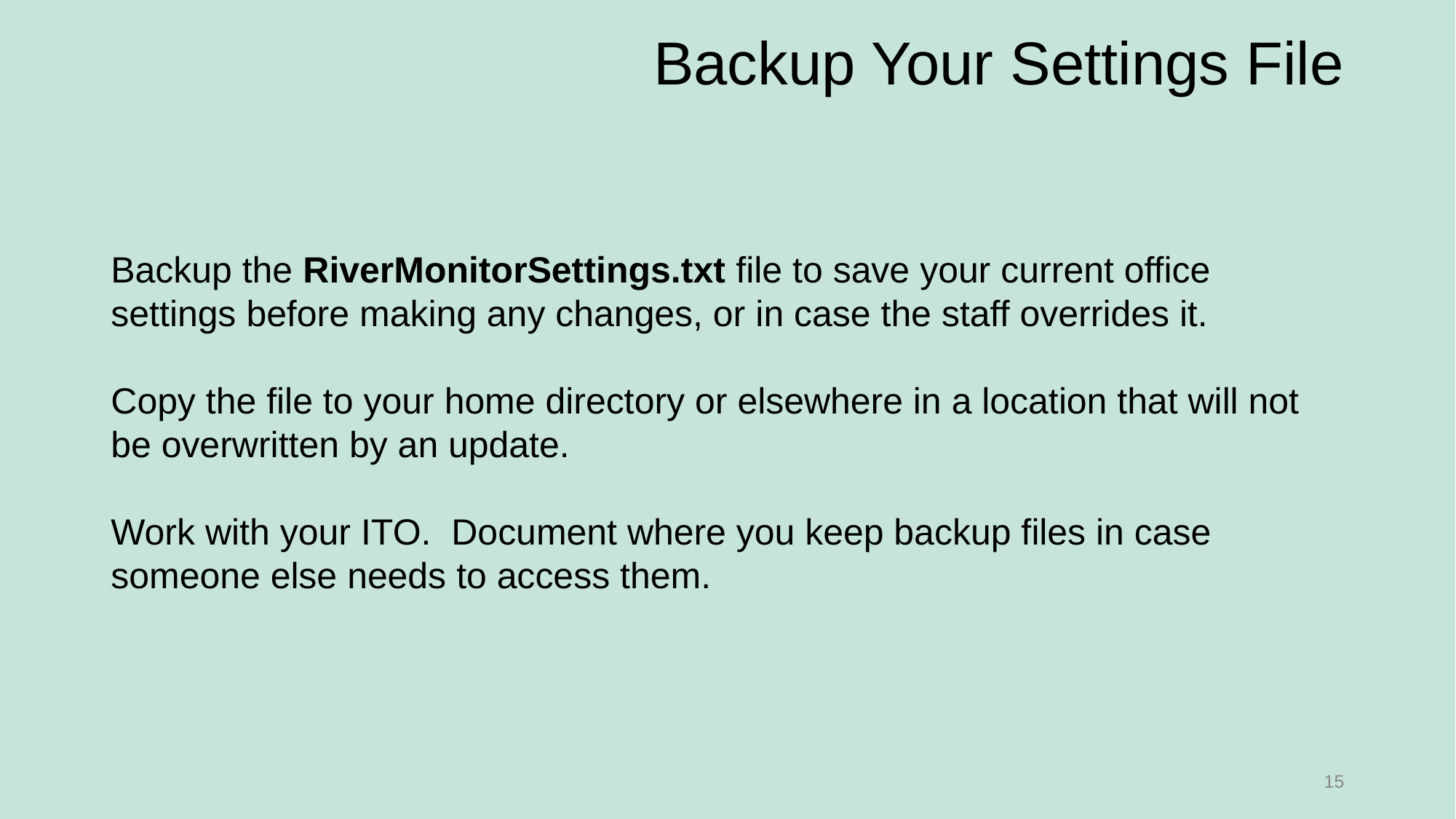

# Backup Your Settings File
Backup the RiverMonitorSettings.txt file to save your current office settings before making any changes, or in case the staff overrides it.

Copy the file to your home directory or elsewhere in a location that will not be overwritten by an update.

Work with your ITO.  Document where you keep backup files in case someone else needs to access them.

15